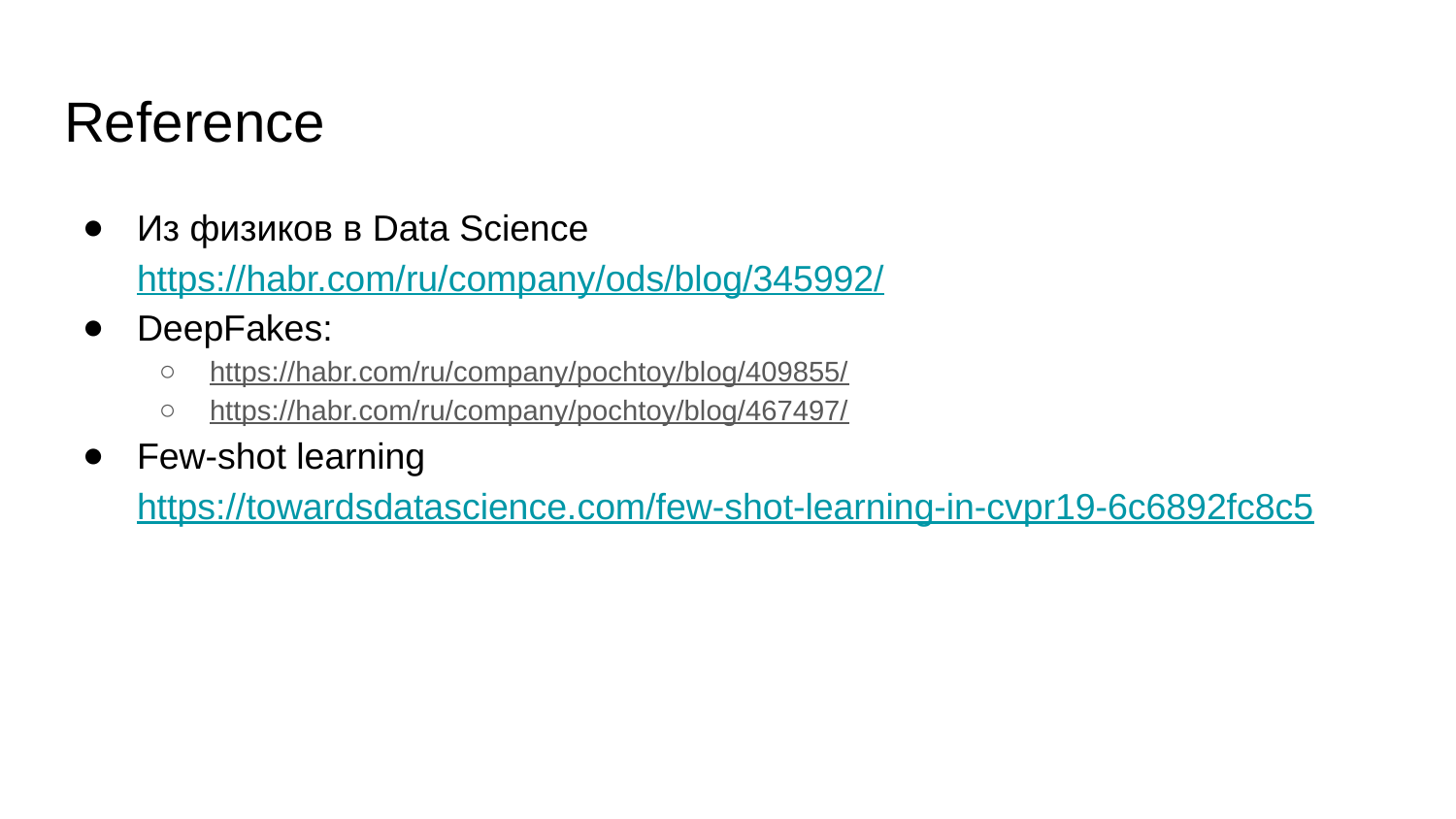

# Reference
Из физиков в Data Science
https://habr.com/ru/company/ods/blog/345992/
DeepFakes:
https://habr.com/ru/company/pochtoy/blog/409855/
https://habr.com/ru/company/pochtoy/blog/467497/
Few-shot learning
https://towardsdatascience.com/few-shot-learning-in-cvpr19-6c6892fc8c5